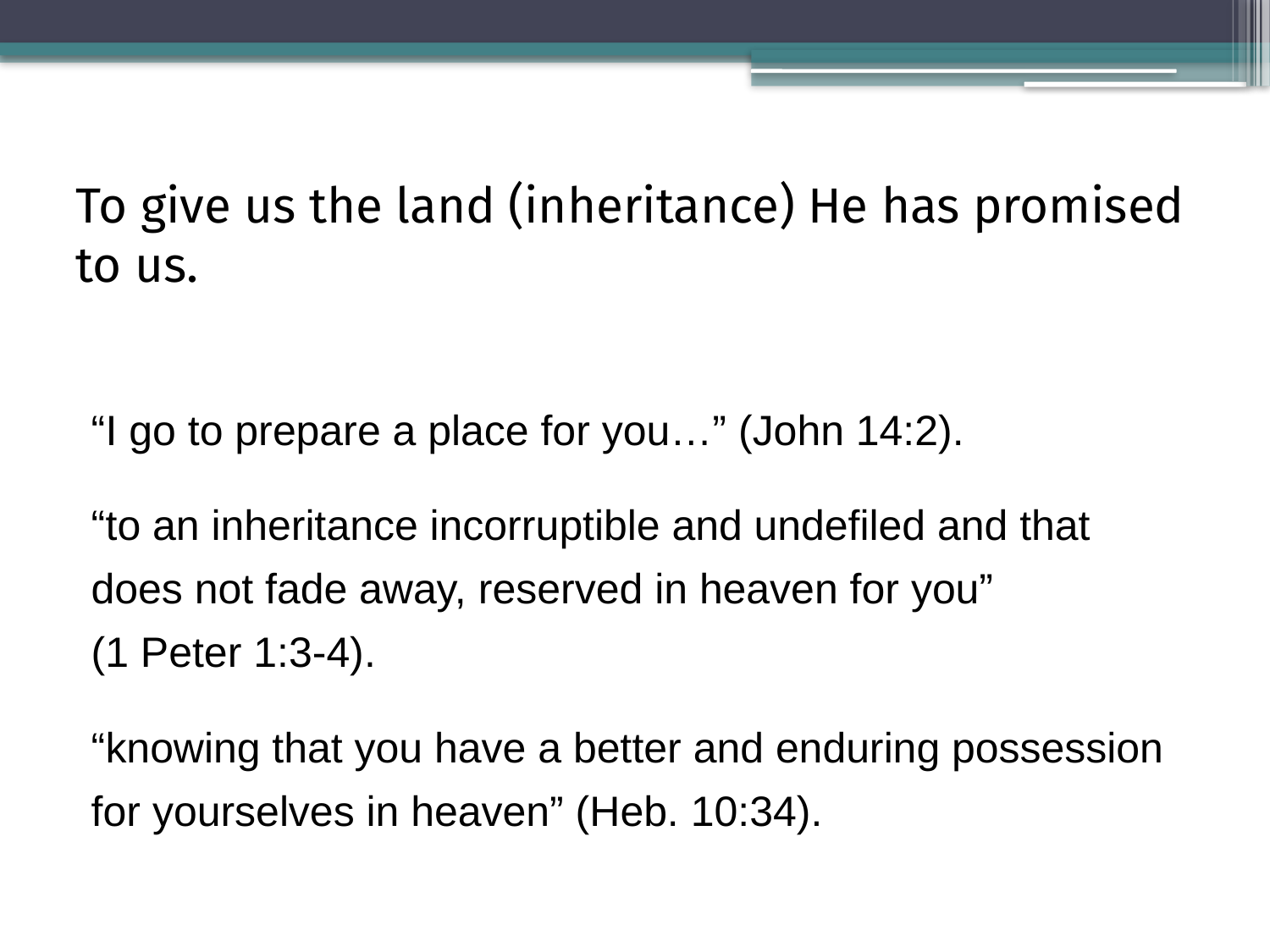

# To give us the land (inheritance) He has promised to us.
“I go to prepare a place for you…” (John 14:2).
“to an inheritance incorruptible and undefiled and that does not fade away, reserved in heaven for you”
(1 Peter 1:3-4).
“knowing that you have a better and enduring possession for yourselves in heaven” (Heb. 10:34).